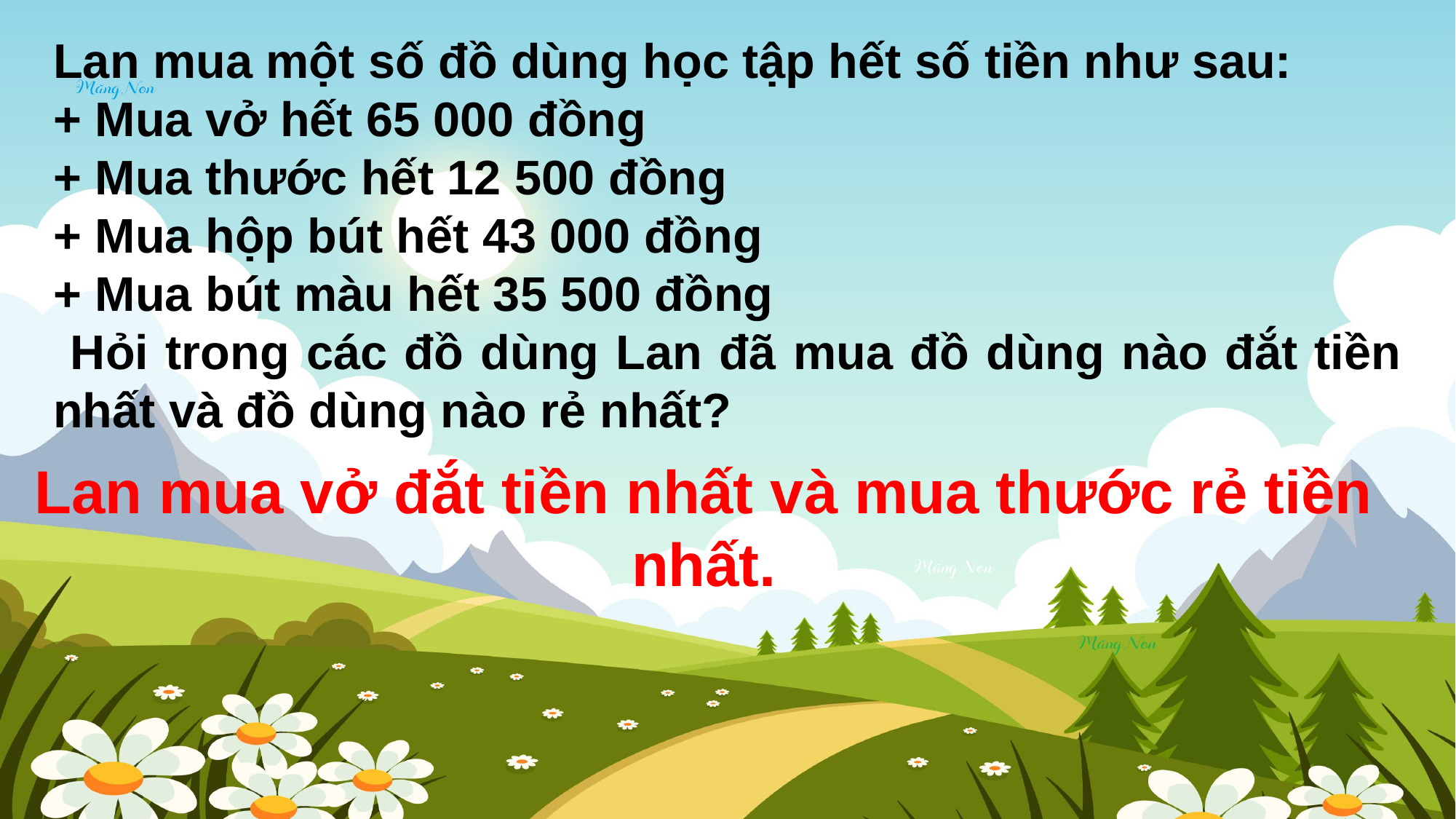

Lan mua một số đồ dùng học tập hết số tiền như sau:
+ Mua vở hết 65 000 đồng
+ Mua thước hết 12 500 đồng
+ Mua hộp bút hết 43 000 đồng
+ Mua bút màu hết 35 500 đồng
 Hỏi trong các đồ dùng Lan đã mua đồ dùng nào đắt tiền nhất và đồ dùng nào rẻ nhất?
Lan mua vở đắt tiền nhất và mua thước rẻ tiền nhất.